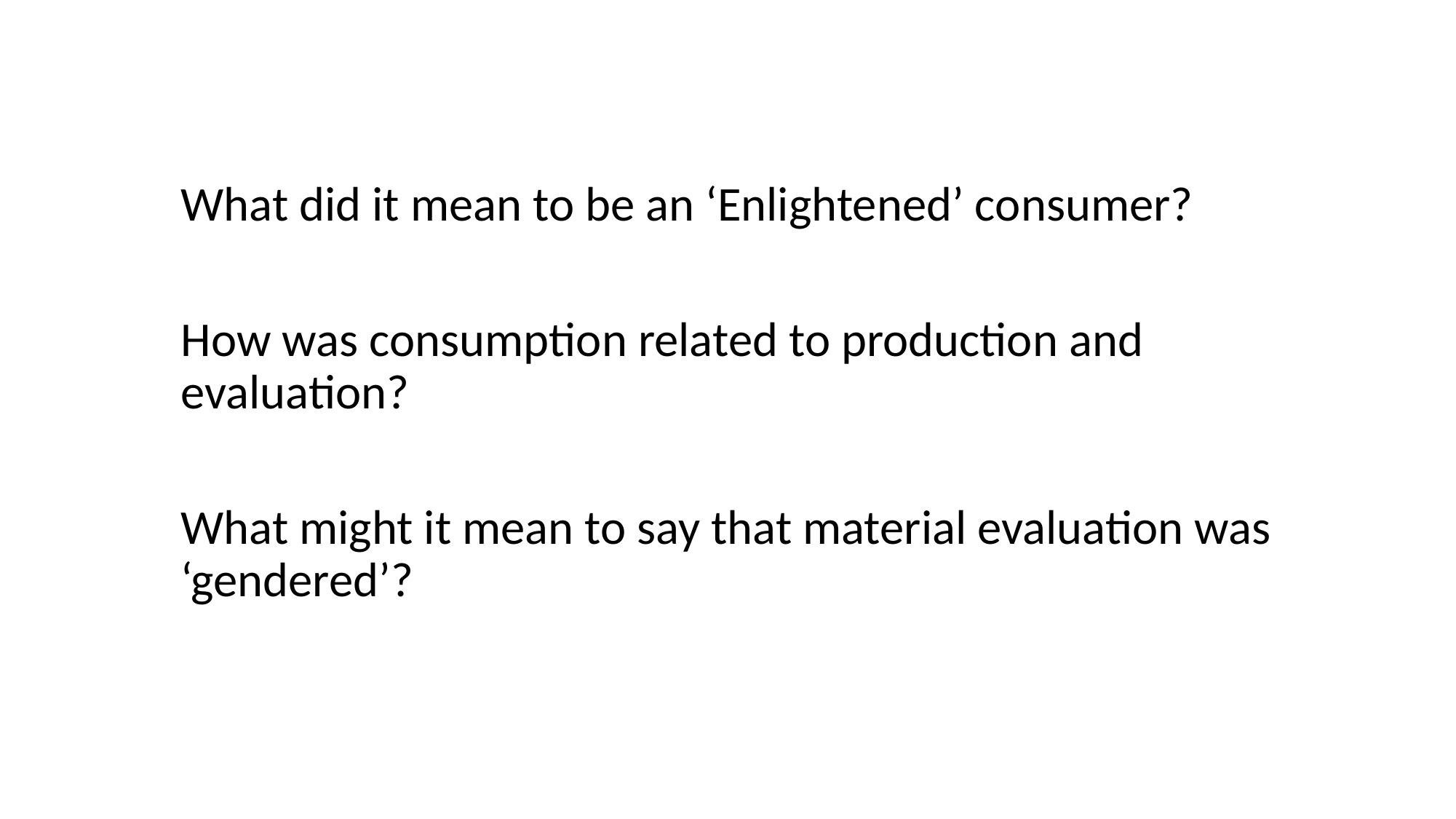

What did it mean to be an ‘Enlightened’ consumer?

How was consumption related to production and evaluation?

What might it mean to say that material evaluation was ‘gendered’?